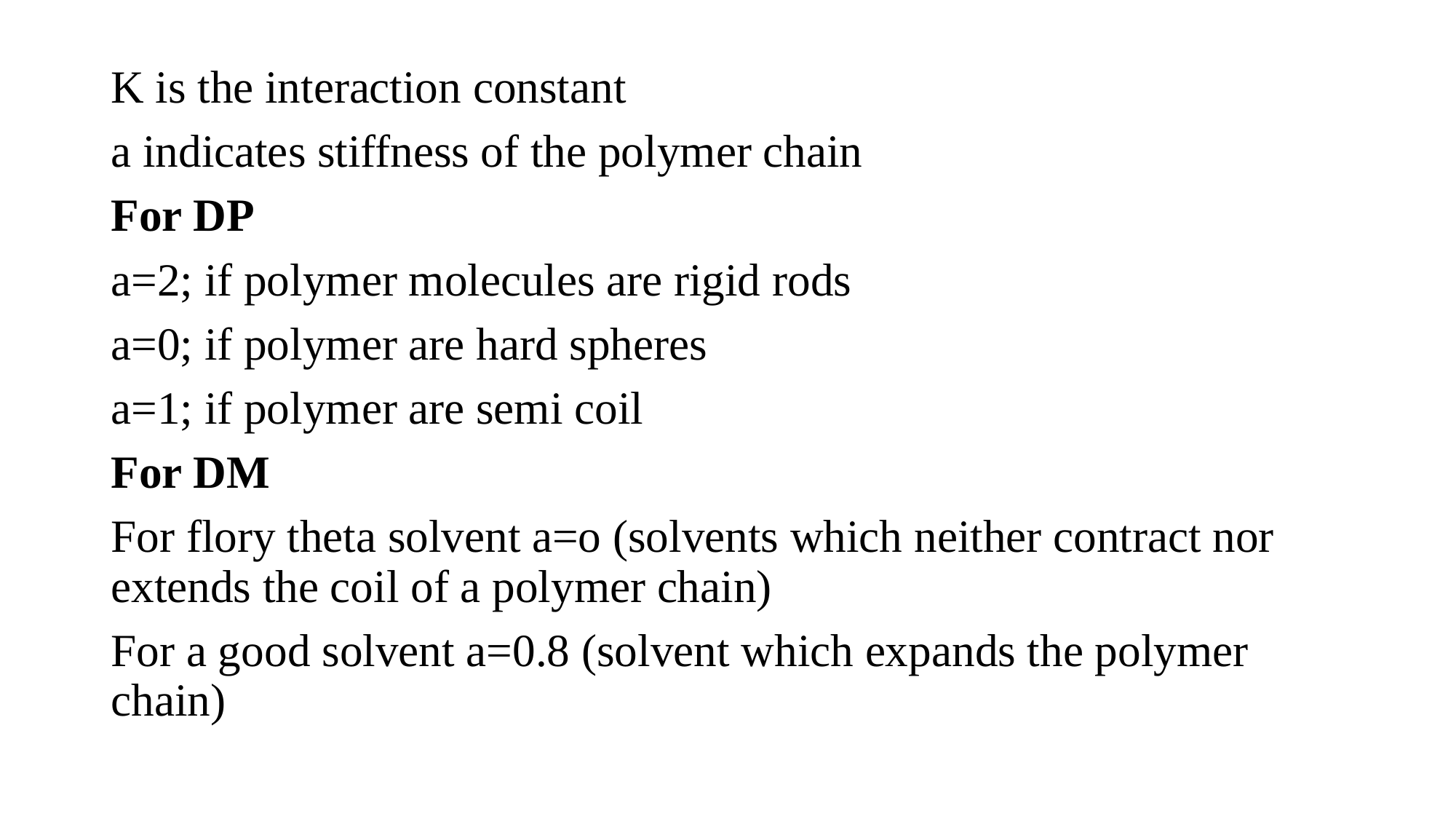

K is the interaction constant
a indicates stiffness of the polymer chain
For DP
a=2; if polymer molecules are rigid rods
a=0; if polymer are hard spheres
a=1; if polymer are semi coil
For DM
For flory theta solvent a=o (solvents which neither contract nor extends the coil of a polymer chain)
For a good solvent a=0.8 (solvent which expands the polymer chain)